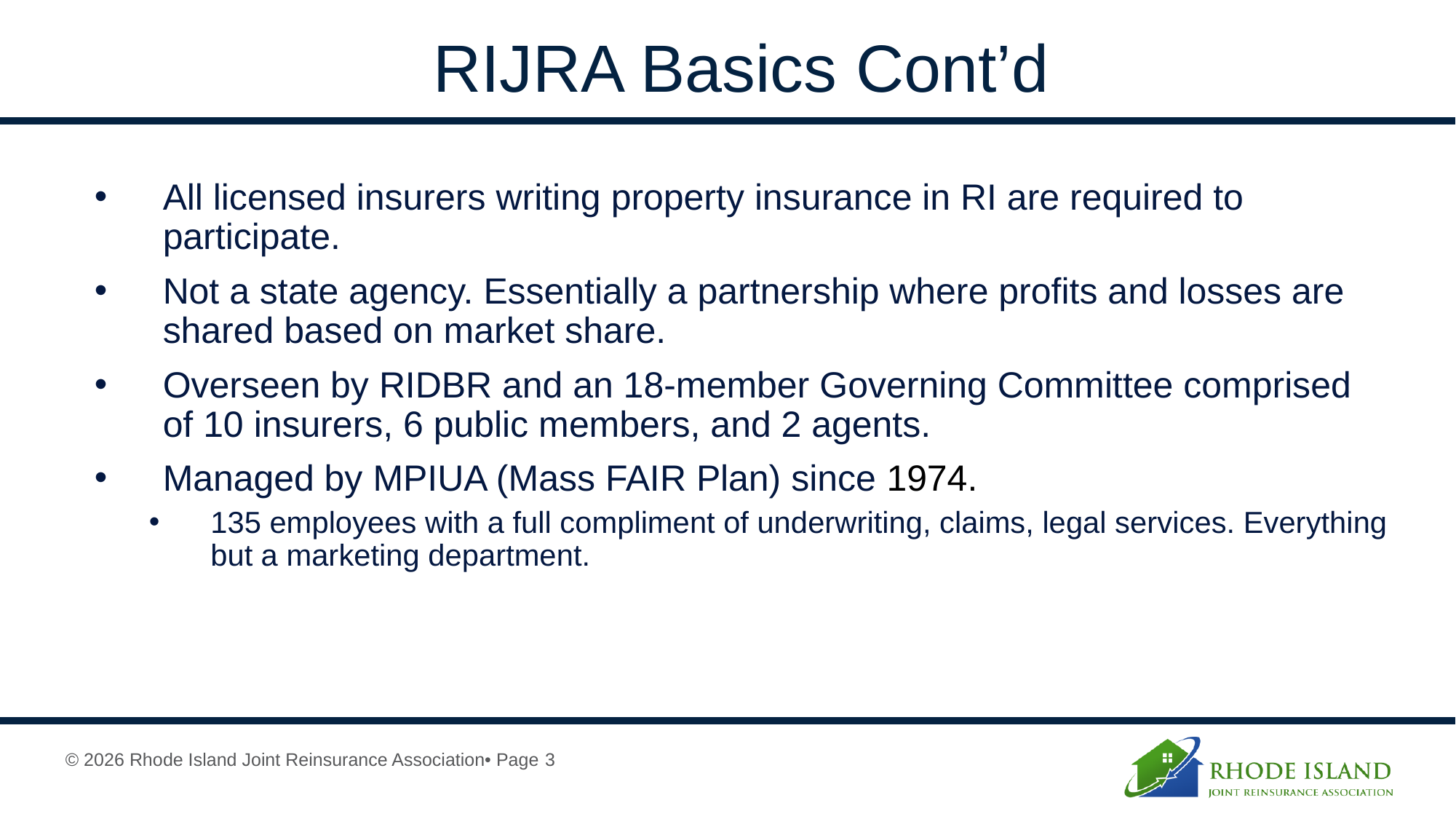

RIJRA Basics Cont’d

All licensed insurers writing property insurance in RI are required to participate.
Not a state agency. Essentially a partnership where profits and losses are shared based on market share.
Overseen by RIDBR and an 18-member Governing Committee comprised of 10 insurers, 6 public members, and 2 agents.
Managed by MPIUA (Mass FAIR Plan) since 1974.
135 employees with a full compliment of underwriting, claims, legal services. Everything but a marketing department.